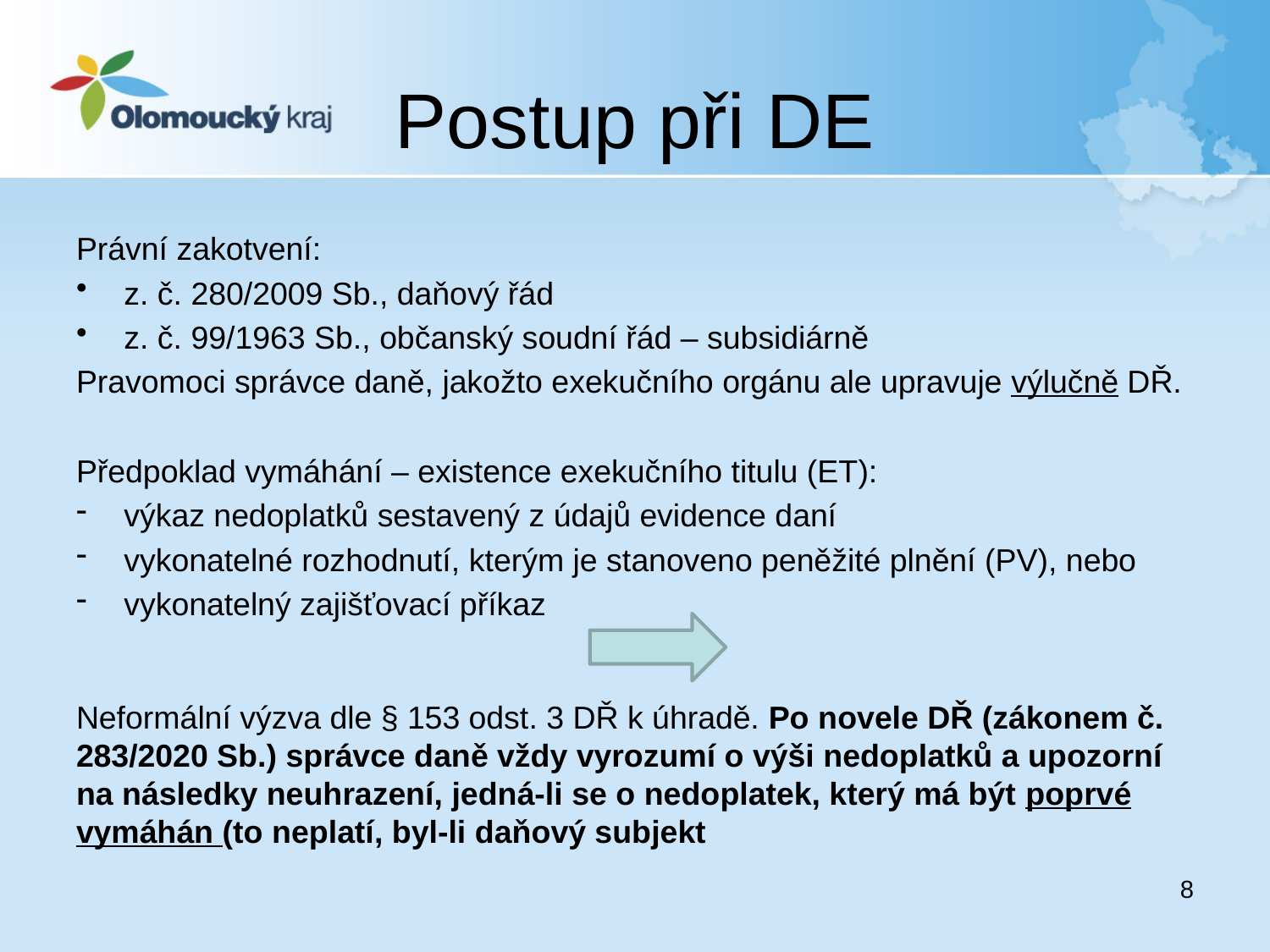

# Postup při DE
Právní zakotvení:
z. č. 280/2009 Sb., daňový řád
z. č. 99/1963 Sb., občanský soudní řád – subsidiárně
Pravomoci správce daně, jakožto exekučního orgánu ale upravuje výlučně DŘ.

Předpoklad vymáhání – existence exekučního titulu (ET):
výkaz nedoplatků sestavený z údajů evidence daní
vykonatelné rozhodnutí, kterým je stanoveno peněžité plnění (PV), nebo
vykonatelný zajišťovací příkaz

Neformální výzva dle § 153 odst. 3 DŘ k úhradě. Po novele DŘ (zákonem č. 283/2020 Sb.) správce daně vždy vyrozumí o výši nedoplatků a upozorní na následky neuhrazení, jedná-li se o nedoplatek, který má být poprvé vymáhán (to neplatí, byl-li daňový subjekt

8